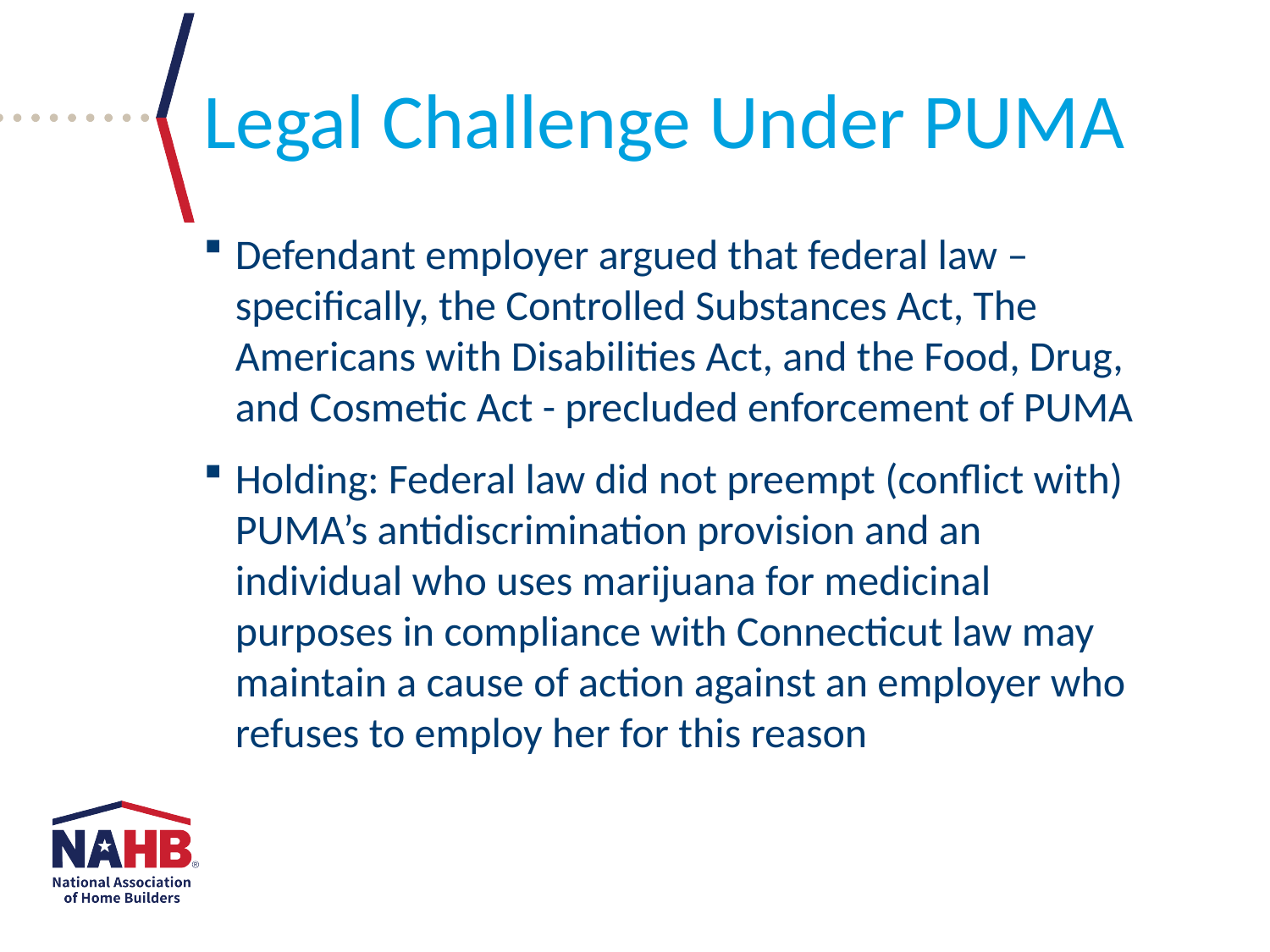

Legal Challenge Under PUMA
Defendant employer argued that federal law – specifically, the Controlled Substances Act, The Americans with Disabilities Act, and the Food, Drug, and Cosmetic Act - precluded enforcement of PUMA
Holding: Federal law did not preempt (conflict with) PUMA’s antidiscrimination provision and an individual who uses marijuana for medicinal purposes in compliance with Connecticut law may maintain a cause of action against an employer who refuses to employ her for this reason